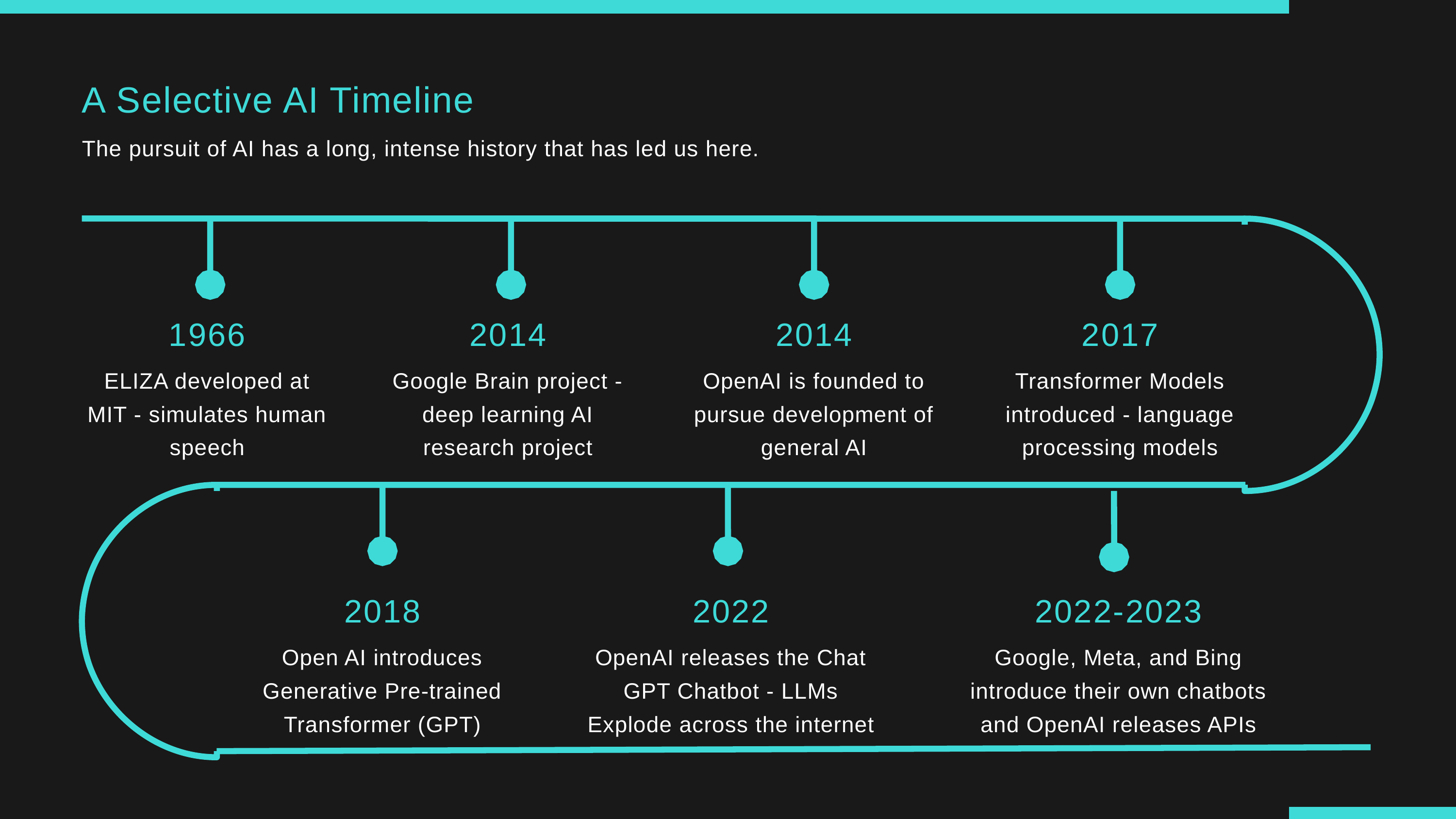

A Selective AI Timeline
The pursuit of AI has a long, intense history that has led us here.

1966
ELIZA developed at MIT - simulates human speech
2014
Google Brain project - deep learning AI research project
2014
OpenAI is founded to pursue development of general AI
2017
Transformer Models introduced - language processing models

2018
Open AI introduces Generative Pre-trained Transformer (GPT)
2022
OpenAI releases the Chat GPT Chatbot - LLMs Explode across the internet
2022-2023
Google, Meta, and Bing introduce their own chatbots and OpenAI releases APIs